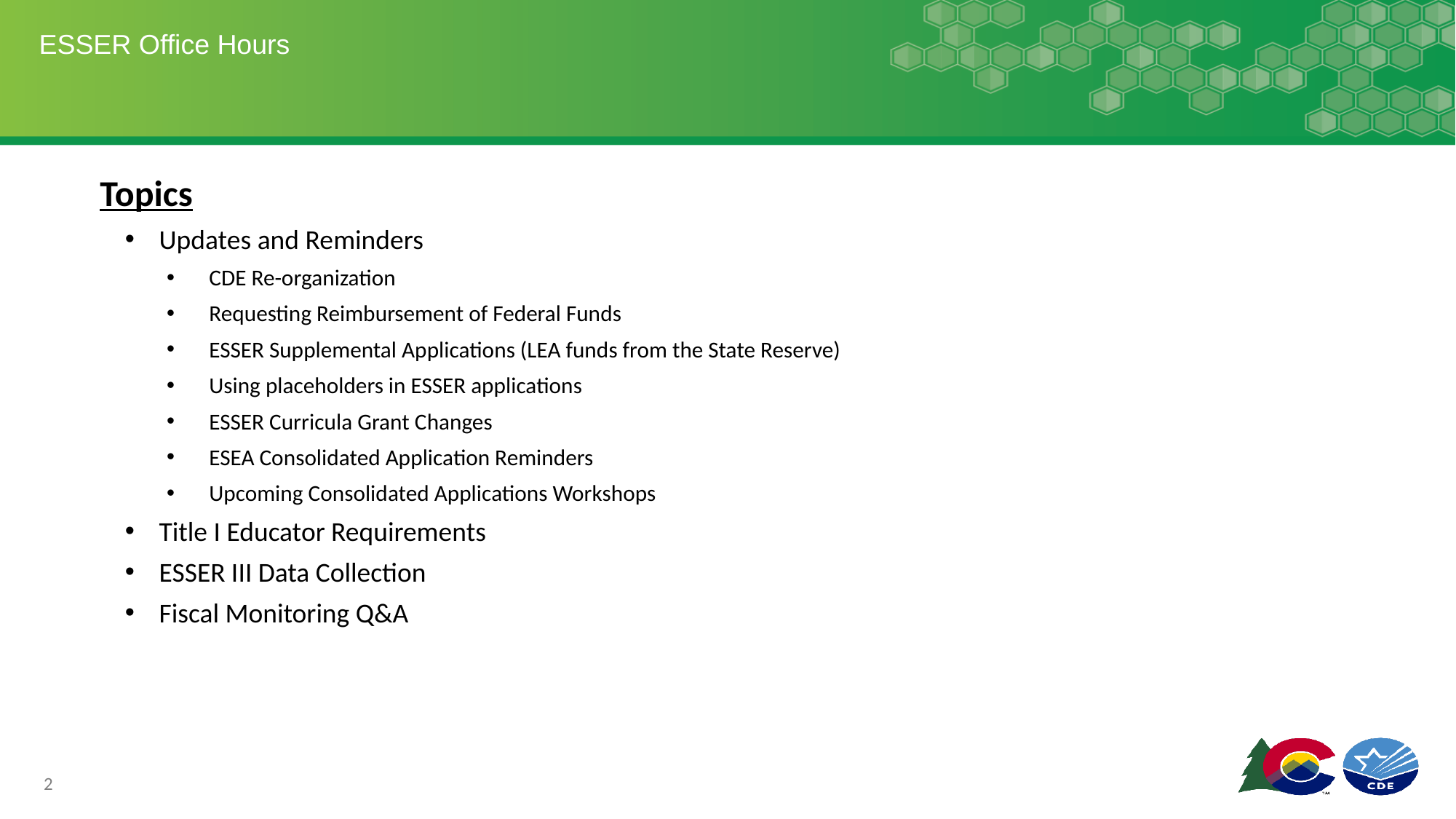

# ESSER Office Hours
Topics
Updates and Reminders
CDE Re-organization
Requesting Reimbursement of Federal Funds
ESSER Supplemental Applications (LEA funds from the State Reserve)
Using placeholders in ESSER applications
ESSER Curricula Grant Changes
ESEA Consolidated Application Reminders
Upcoming Consolidated Applications Workshops
Title I Educator Requirements
ESSER III Data Collection
Fiscal Monitoring Q&A

2